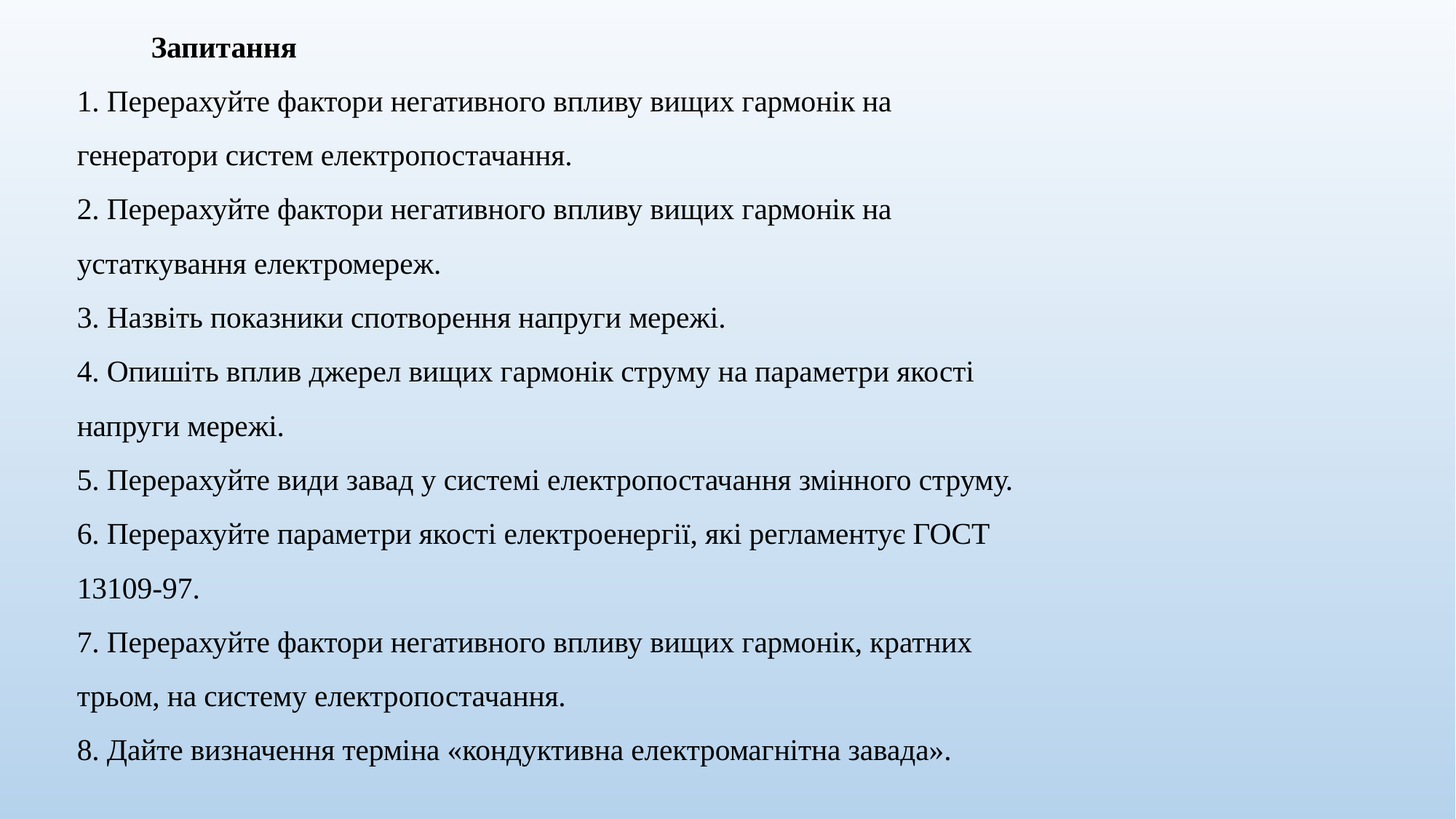

Запитання
1. Перерахуйте фактори негативного впливу вищих гармонік на
генератори систем електропостачання.
2. Перерахуйте фактори негативного впливу вищих гармонік на
устаткування електромереж.
3. Назвіть показники спотворення напруги мережі.
4. Опишіть вплив джерел вищих гармонік струму на параметри якості
напруги мережі.
5. Перерахуйте види завад у системі електропостачання змінного струму.
6. Перерахуйте параметри якості електроенергії, які регламентує ГОСТ
13109-97.
7. Перерахуйте фактори негативного впливу вищих гармонік, кратних
трьом, на систему електропостачання.
8. Дайте визначення терміна «кондуктивна електромагнітна завада».